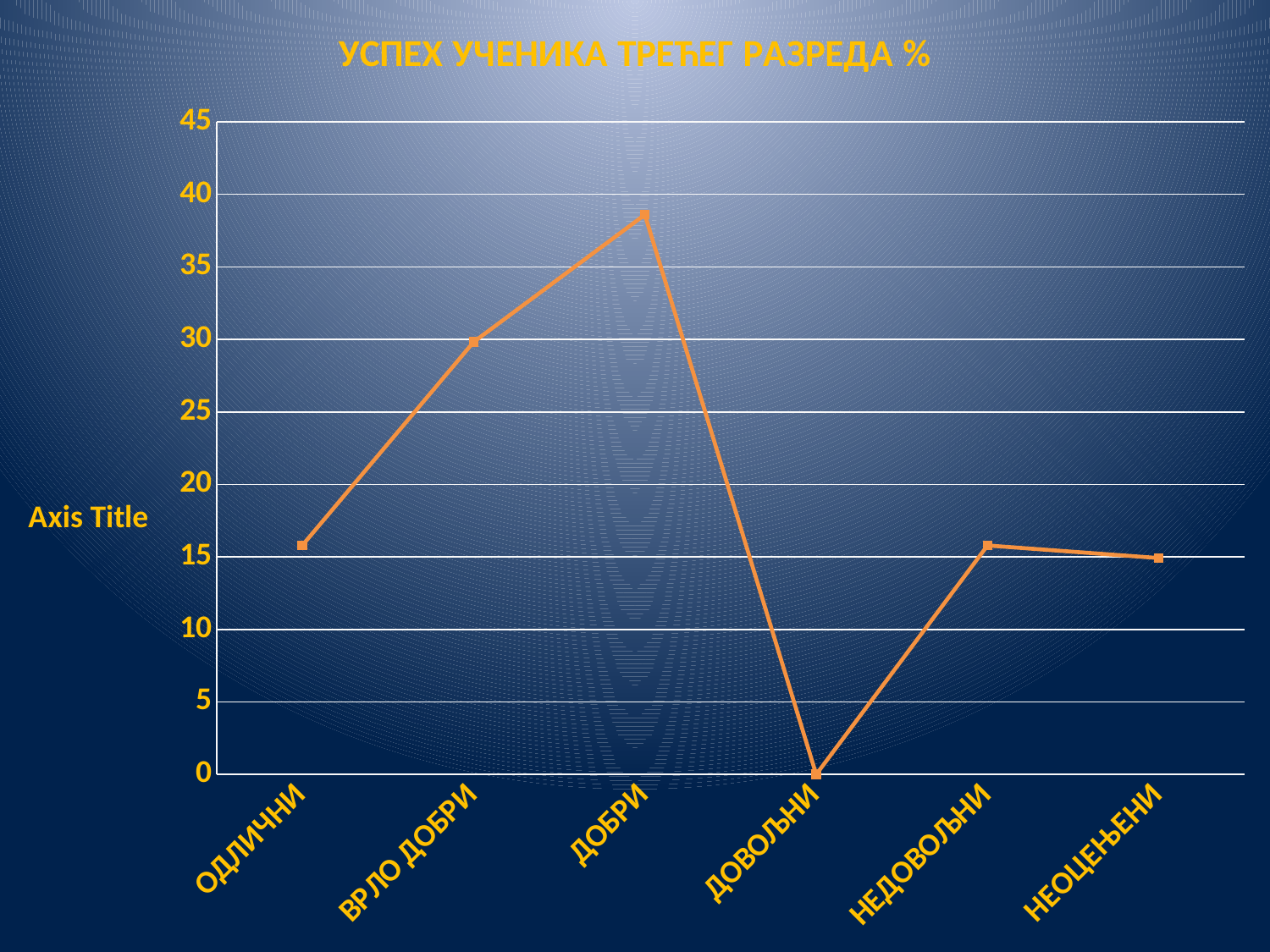

### Chart: УСПЕХ УЧЕНИКА ТРЕЋЕГ РАЗРЕДА %

| Category |  |
|---|---|
| ОДЛИЧНИ | 15.79 |
| ВРЛО ДОБРИ | 29.82 |
| ДОБРИ | 38.6 |
| ДОВОЉНИ | 0.0 |
| НЕДОВОЉНИ | 15.79 |
| НЕОЦЕЊЕНИ | 14.92 |